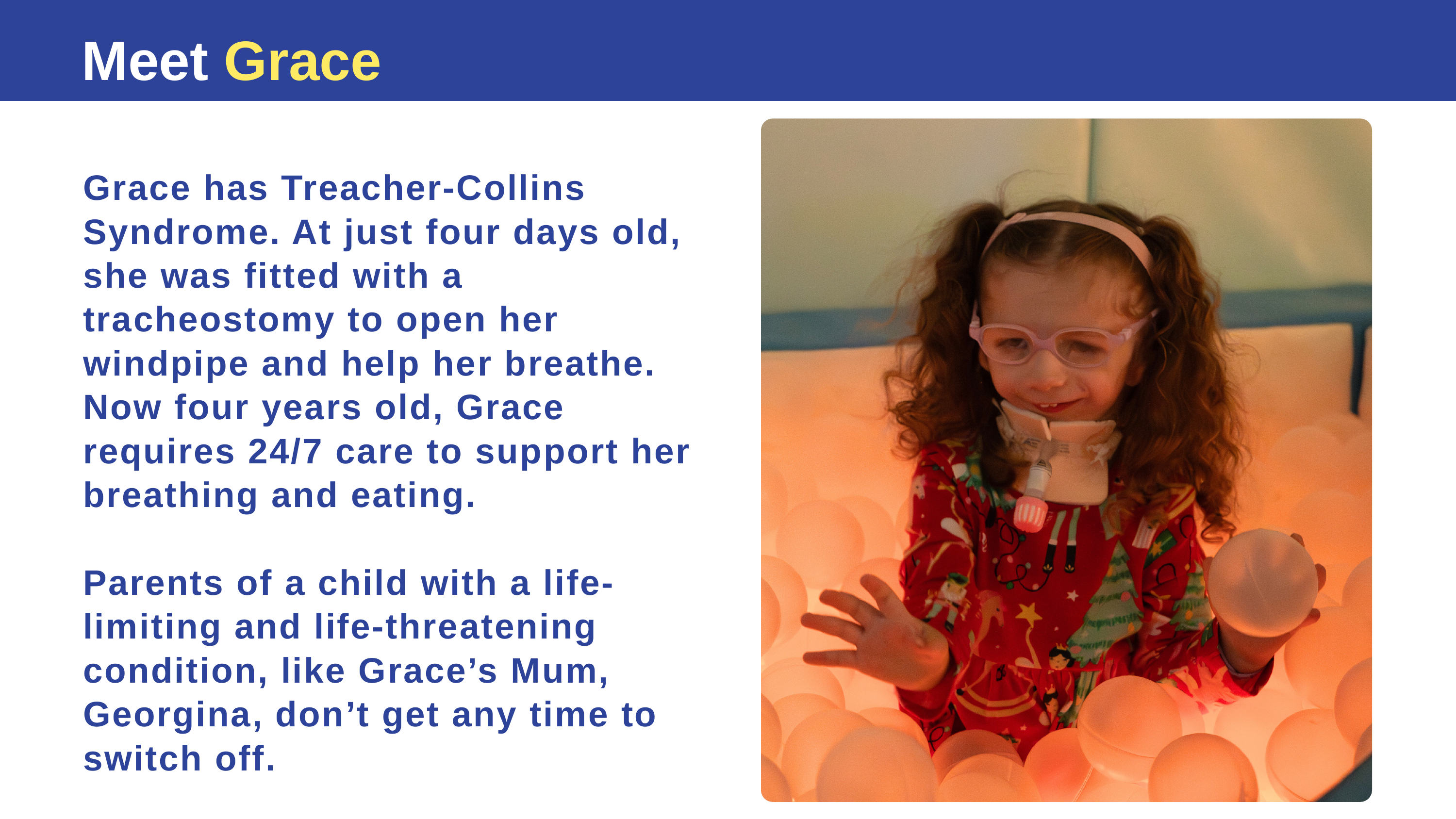

Meet Grace

Grace has Treacher-Collins Syndrome. At just four days old, she was fitted with a tracheostomy to open her windpipe and help her breathe. Now four years old, Grace requires 24/7 care to support her breathing and eating.

Parents of a child with a life-limiting and life-threatening condition, like Grace’s Mum, Georgina, don’t get any time to switch off.